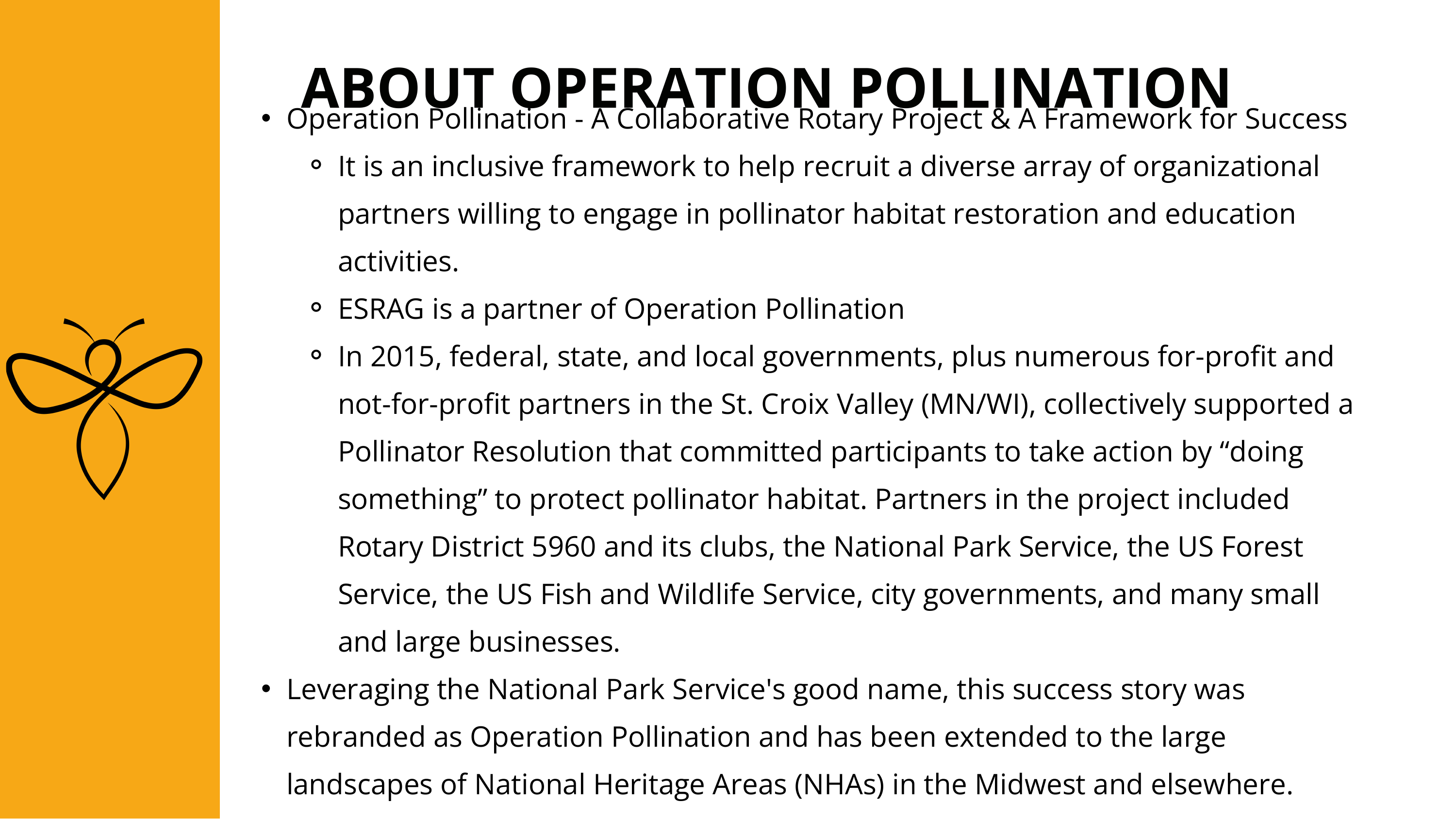

ABOUT OPERATION POLLINATION
Operation Pollination - A Collaborative Rotary Project & A Framework for Success
It is an inclusive framework to help recruit a diverse array of organizational partners willing to engage in pollinator habitat restoration and education activities.
ESRAG is a partner of Operation Pollination
In 2015, federal, state, and local governments, plus numerous for-profit and not-for-profit partners in the St. Croix Valley (MN/WI), collectively supported a Pollinator Resolution that committed participants to take action by “doing something” to protect pollinator habitat. Partners in the project included Rotary District 5960 and its clubs, the National Park Service, the US Forest Service, the US Fish and Wildlife Service, city governments, and many small and large businesses.
Leveraging the National Park Service's good name, this success story was rebranded as Operation Pollination and has been extended to the large landscapes of National Heritage Areas (NHAs) in the Midwest and elsewhere.